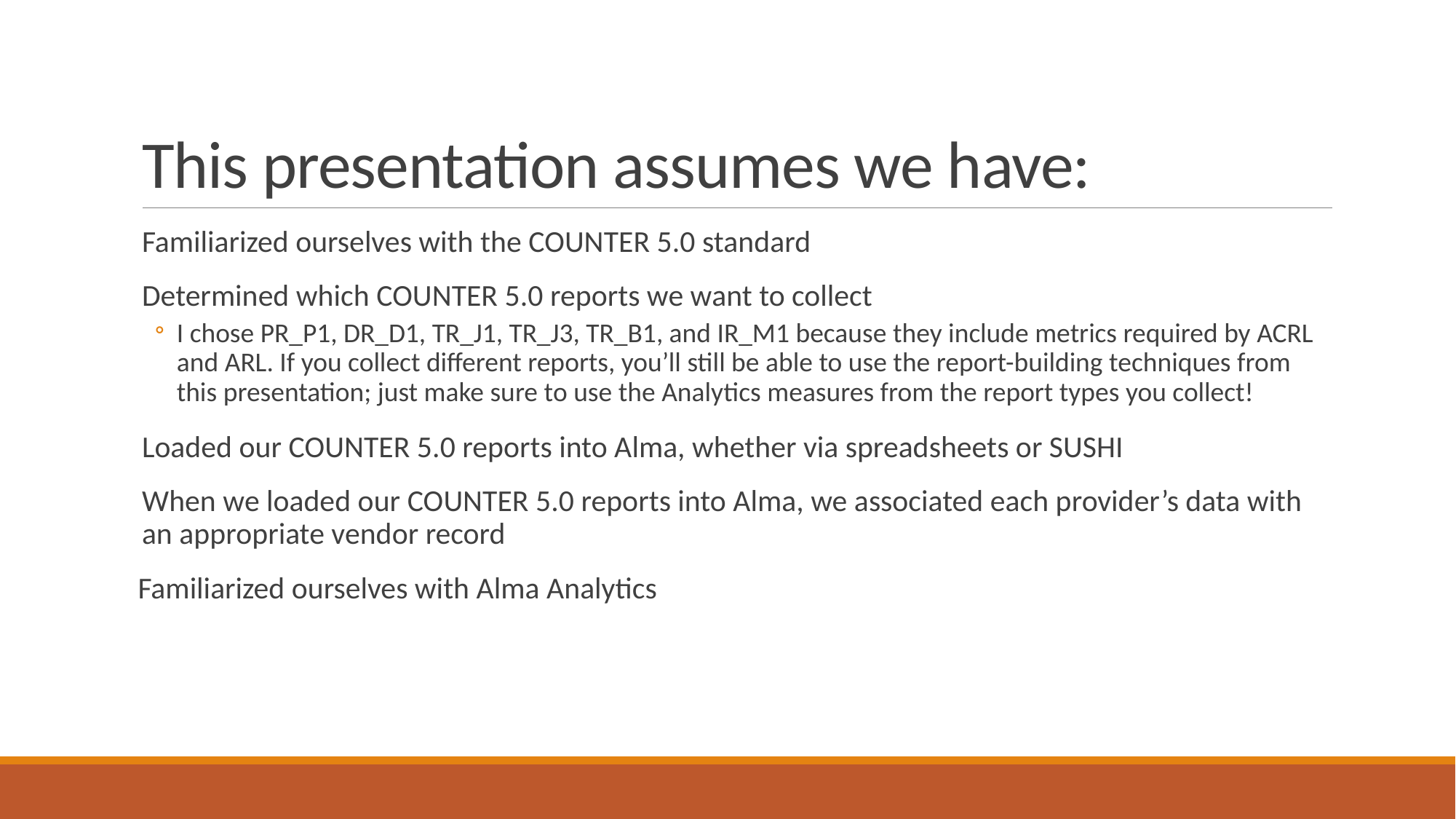

# This presentation assumes we have:
Familiarized ourselves with the COUNTER 5.0 standard
Determined which COUNTER 5.0 reports we want to collect
I chose PR_P1, DR_D1, TR_J1, TR_J3, TR_B1, and IR_M1 because they include metrics required by ACRL and ARL. If you collect different reports, you’ll still be able to use the report-building techniques from this presentation; just make sure to use the Analytics measures from the report types you collect!
Loaded our COUNTER 5.0 reports into Alma, whether via spreadsheets or SUSHI
When we loaded our COUNTER 5.0 reports into Alma, we associated each provider’s data with an appropriate vendor record
 Familiarized ourselves with Alma Analytics